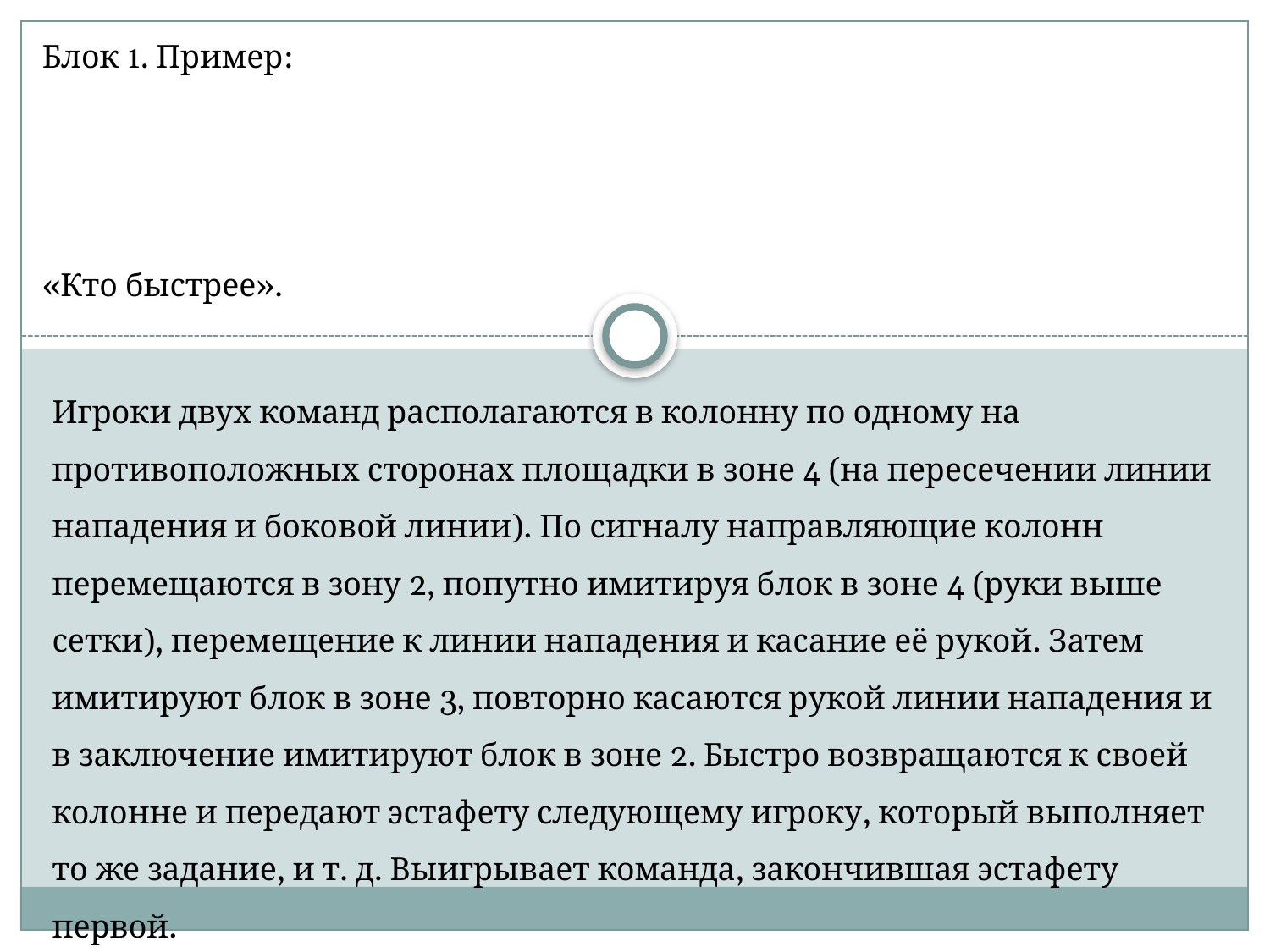

Блок 1. Пример:

«Кто быстрее».
Игроки двух команд располагаются в колонну по одному на противоположных сторонах площадки в зоне 4 (на пересечении линии нападения и боковой линии). По сигналу направляющие колонн перемещаются в зону 2, попутно имитируя блок в зоне 4 (руки выше сетки), перемещение к линии нападения и касание её рукой. Затем имитируют блок в зоне 3, повторно касаются рукой линии нападения и в заключение имитируют блок в зоне 2. Быстро возвращаются к своей колонне и передают эстафету следующему игроку, который выполняет то же задание, и т. д. Выигрывает команда, закончившая эстафету первой.